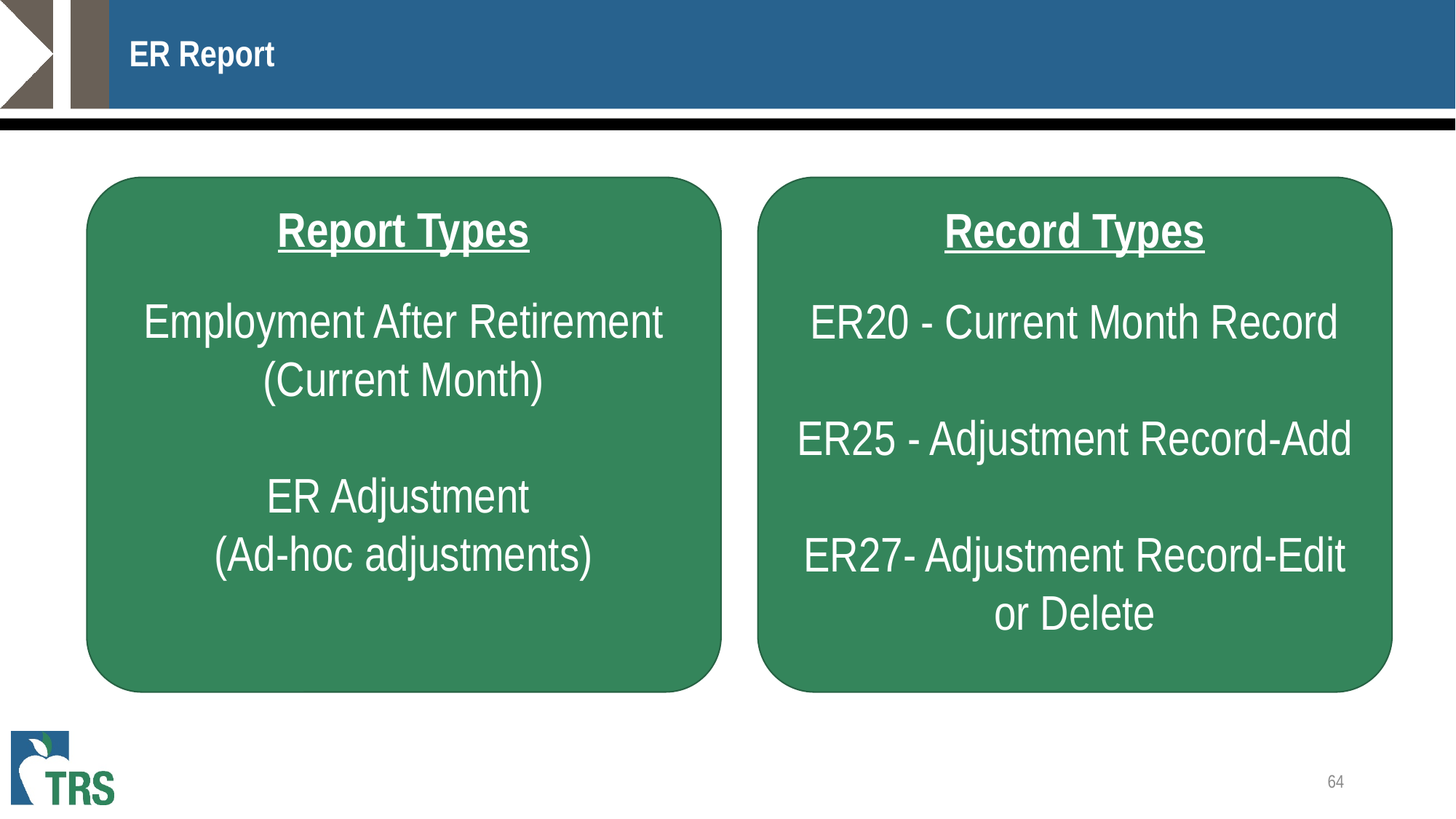

# ER Report
Report Types

Employment After Retirement
(Current Month)

ER Adjustment
(Ad-hoc adjustments)

Record Types

ER20 - Current Month Record

ER25 - Adjustment Record-Add

ER27- Adjustment Record-Edit or Delete
64